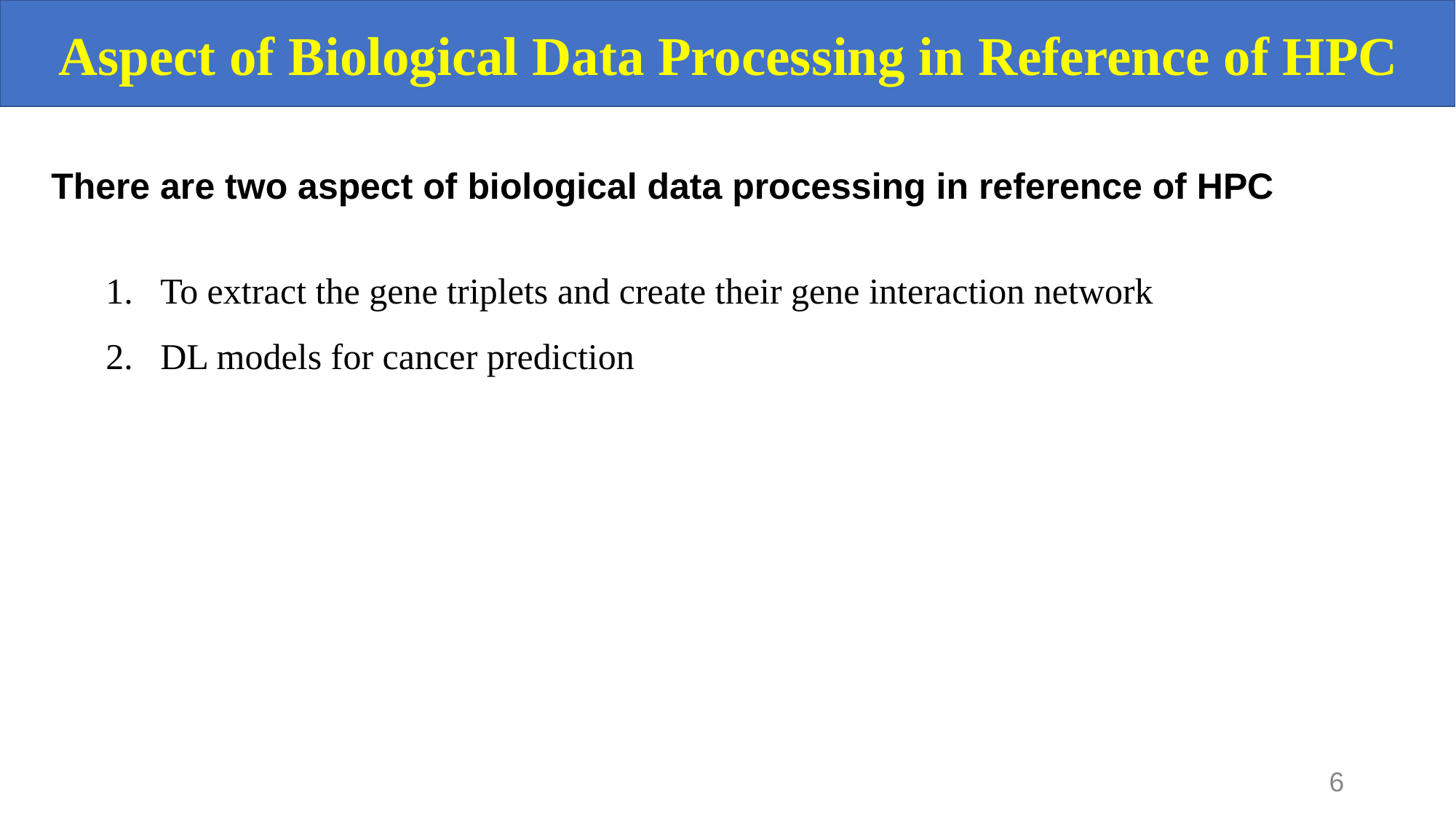

Aspect of Biological Data Processing in Reference of HPC

There are two aspect of biological data processing in reference of HPC

To extract the gene triplets and create their gene interaction network
DL models for cancer prediction
6